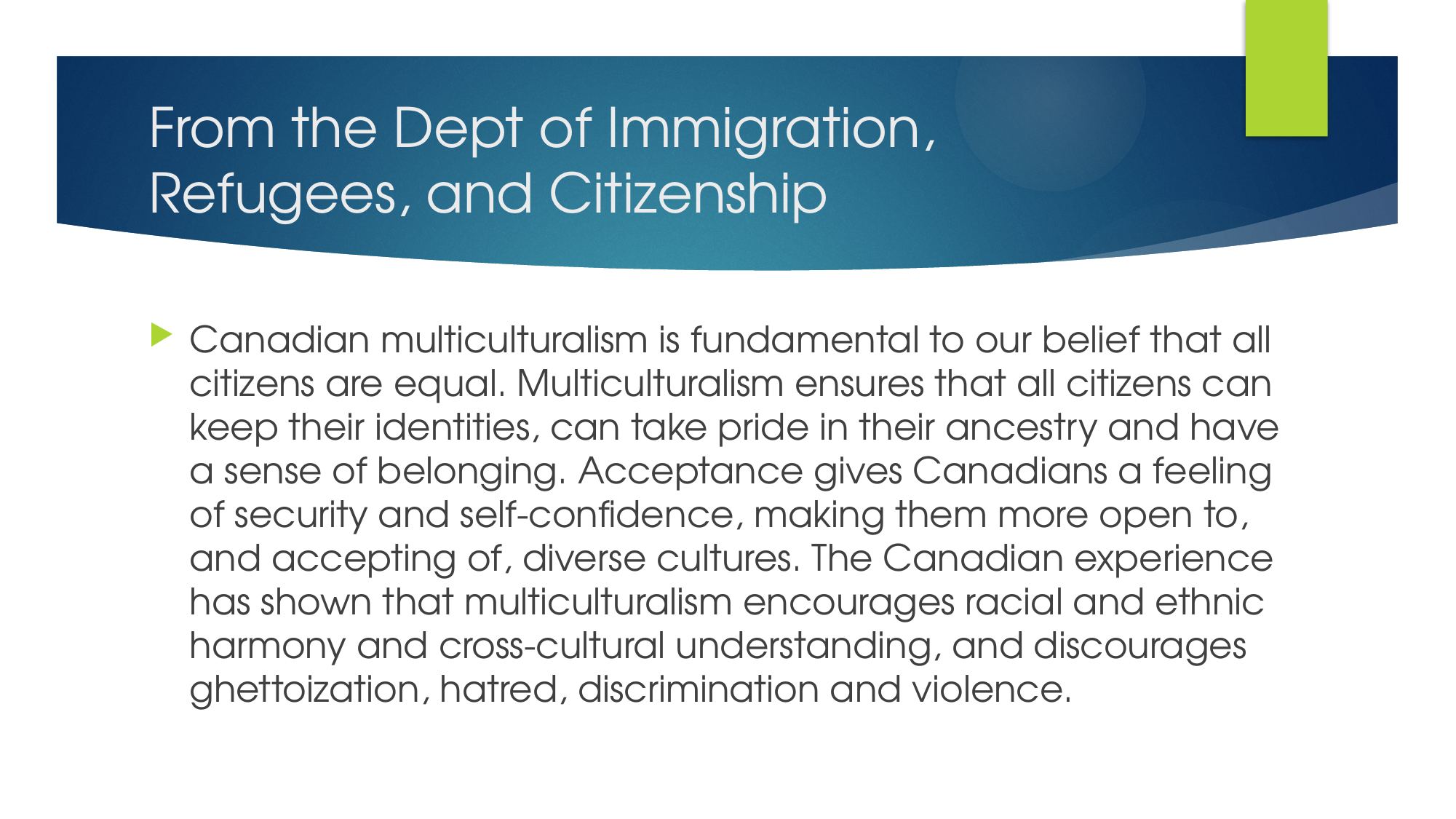

# From the Dept of Immigration, Refugees, and Citizenship
Canadian multiculturalism is fundamental to our belief that all citizens are equal. Multiculturalism ensures that all citizens can keep their identities, can take pride in their ancestry and have a sense of belonging. Acceptance gives Canadians a feeling of security and self-confidence, making them more open to, and accepting of, diverse cultures. The Canadian experience has shown that multiculturalism encourages racial and ethnic harmony and cross-cultural understanding, and discourages ghettoization, hatred, discrimination and violence.